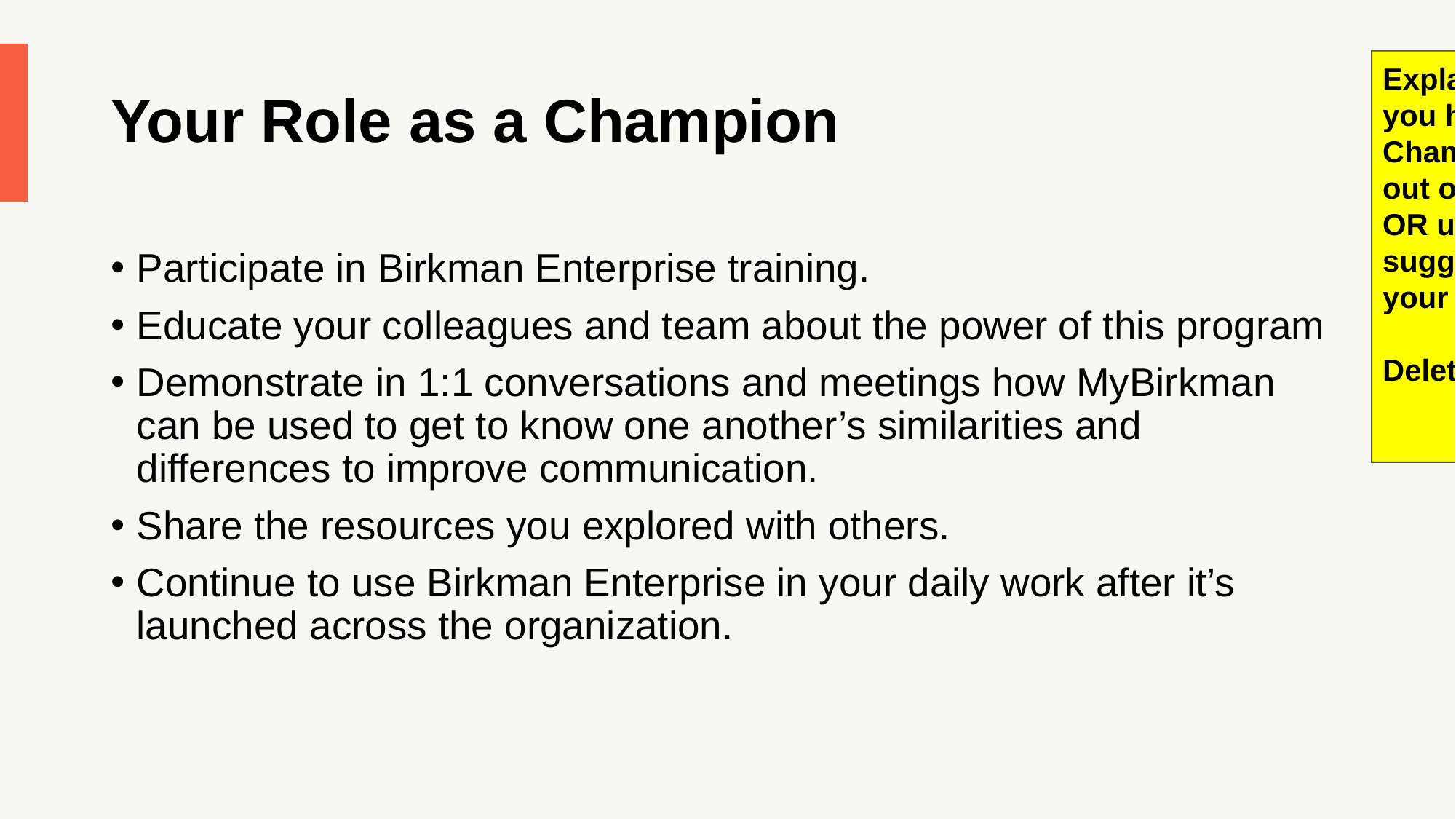

# Your Role as a Champion
Explain the expectations you have for the Champions with the roll out of Birkman Enterprise OR use these suggestions if they meet your objectives.

Delete this note.
Participate in Birkman Enterprise training.
Educate your colleagues and team about the power of this program
Demonstrate in 1:1 conversations and meetings how MyBirkman can be used to get to know one another’s similarities and differences to improve communication.
Share the resources you explored with others.
Continue to use Birkman Enterprise in your daily work after it’s launched across the organization.